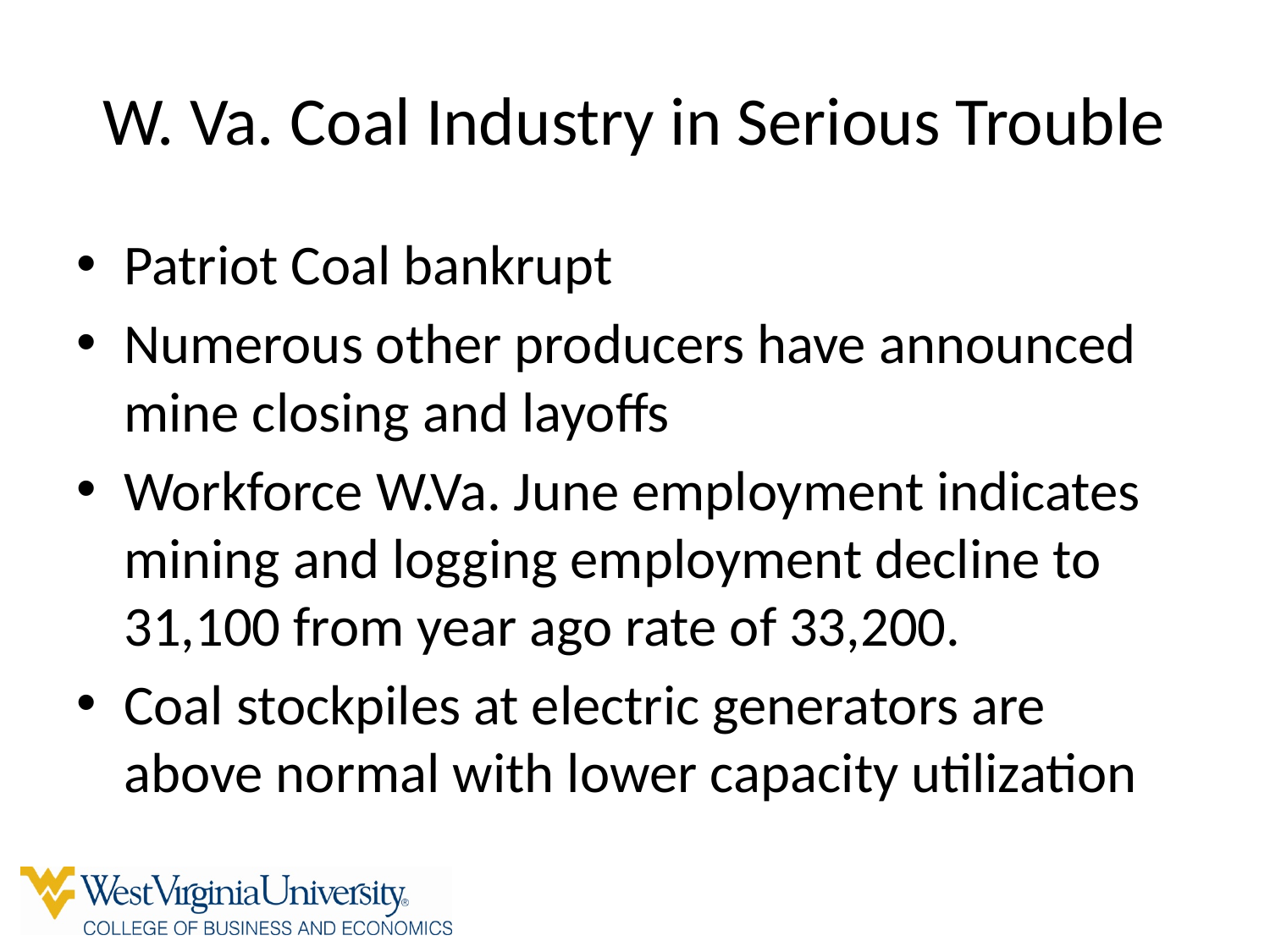

# W. Va. Coal Industry in Serious Trouble
Patriot Coal bankrupt
Numerous other producers have announced mine closing and layoffs
Workforce W.Va. June employment indicates mining and logging employment decline to 31,100 from year ago rate of 33,200.
Coal stockpiles at electric generators are above normal with lower capacity utilization